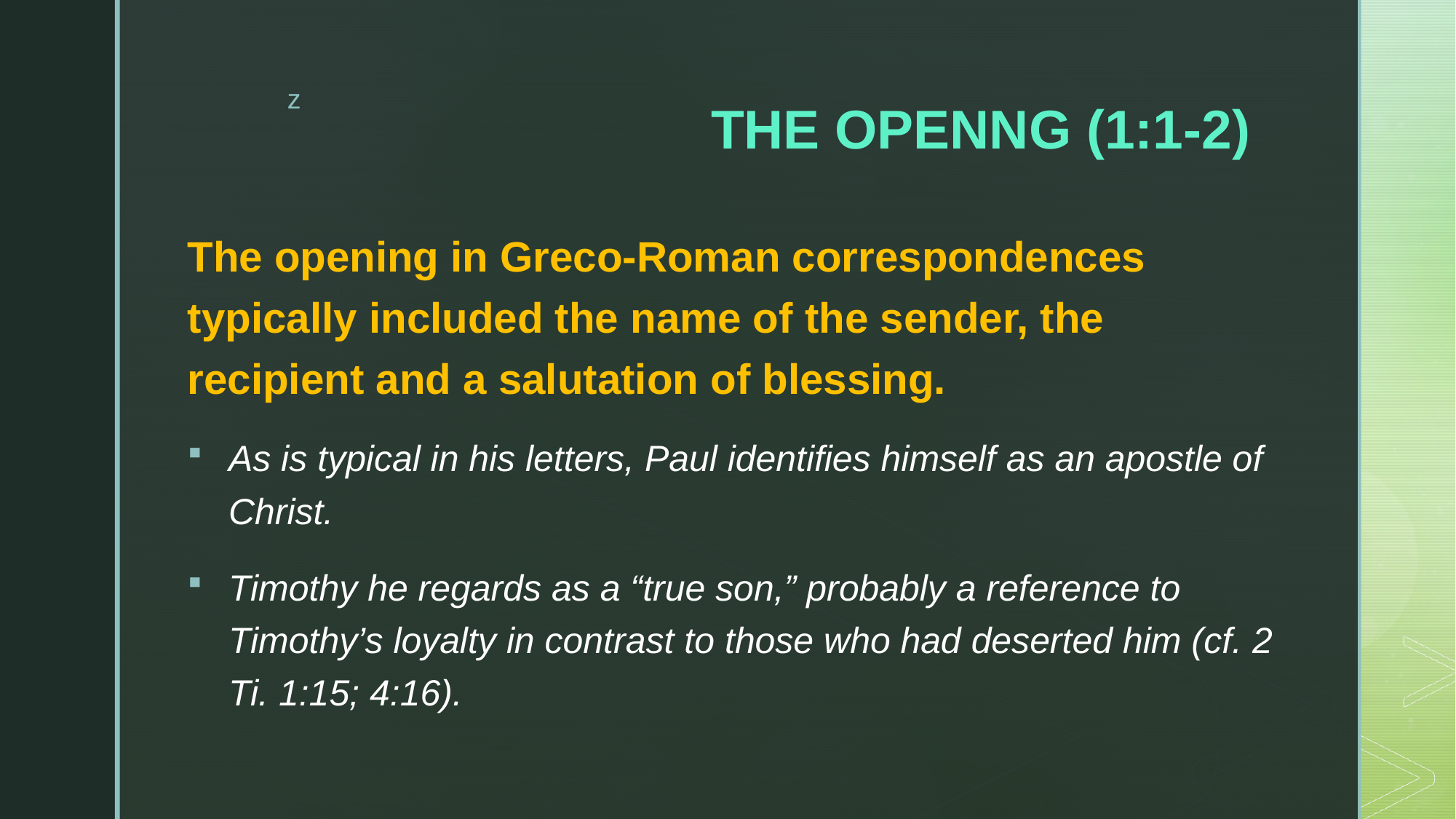

# THE OPENNG (1:1-2)
The opening in Greco-Roman correspondences typically included the name of the sender, the recipient and a salutation of blessing.
As is typical in his letters, Paul identifies himself as an apostle of Christ.
Timothy he regards as a “true son,” probably a reference to Timothy’s loyalty in contrast to those who had deserted him (cf. 2 Ti. 1:15; 4:16).